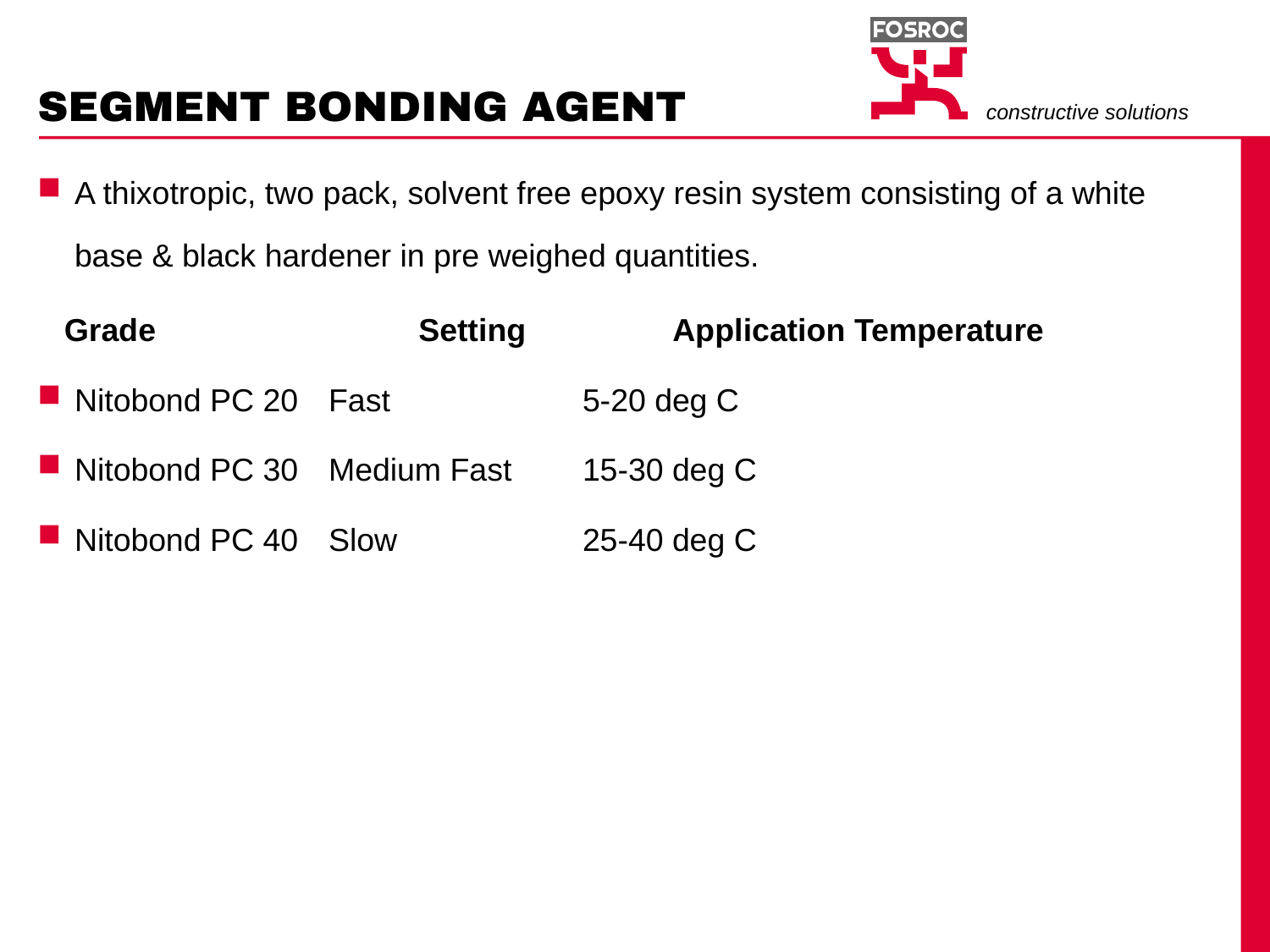

# SEGMENT BONDING AGENT
A thixotropic, two pack, solvent free epoxy resin system consisting of a white base & black hardener in pre weighed quantities.
   Grade 		Setting 		Application Temperature
Nitobond PC 20 	Fast 		5-20 deg C
Nitobond PC 30 	Medium Fast 	15-30 deg C
Nitobond PC 40 	Slow 		25-40 deg C